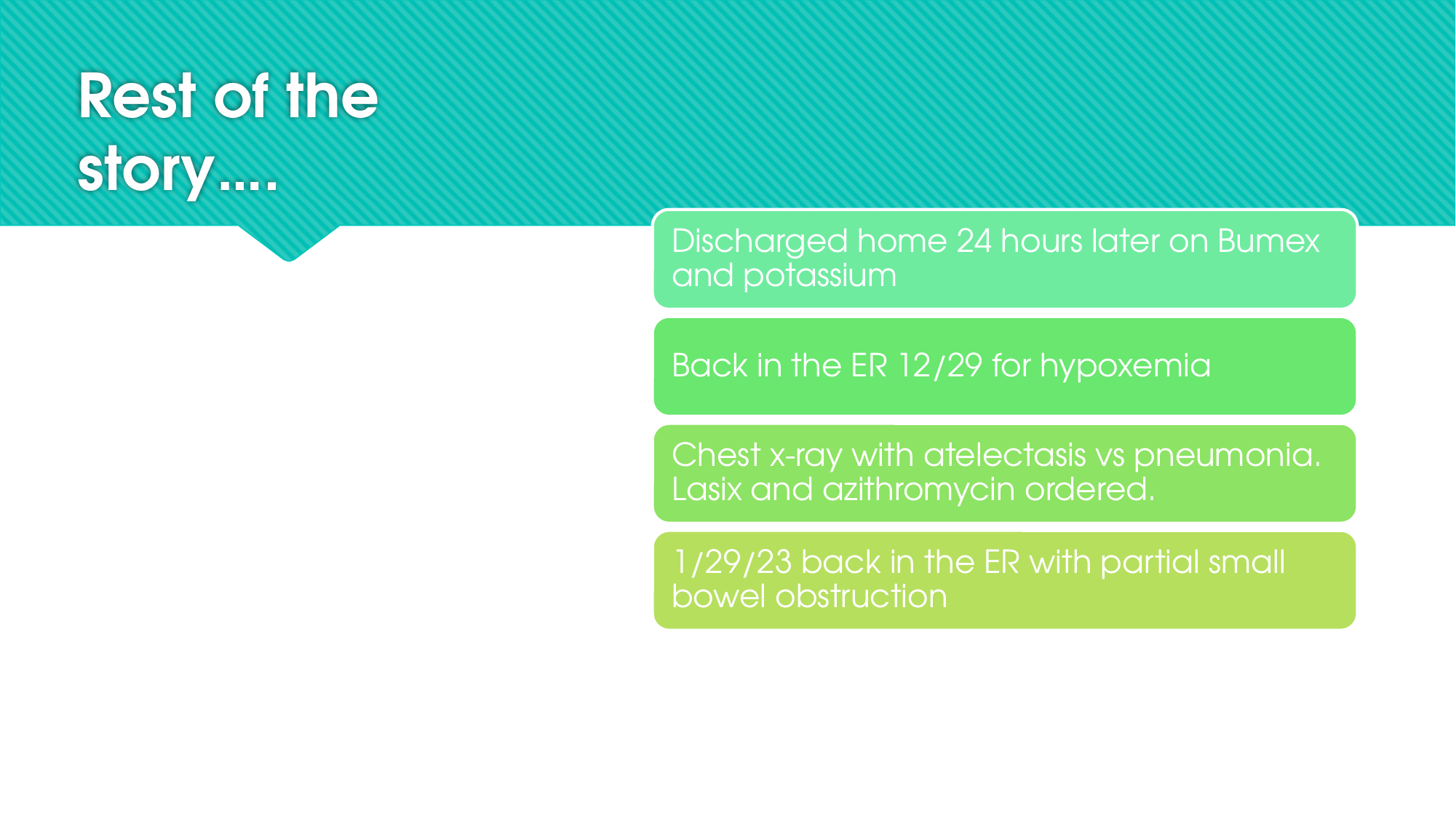

# Rest of the story….
Discharged home 24 hours later on Bumex and potassium
Back in the ER 12/29 for hypoxemia
Chest x-ray with atelectasis vs pneumonia.  Lasix and azithromycin ordered.
1/29/23 back in the ER with partial small bowel obstruction